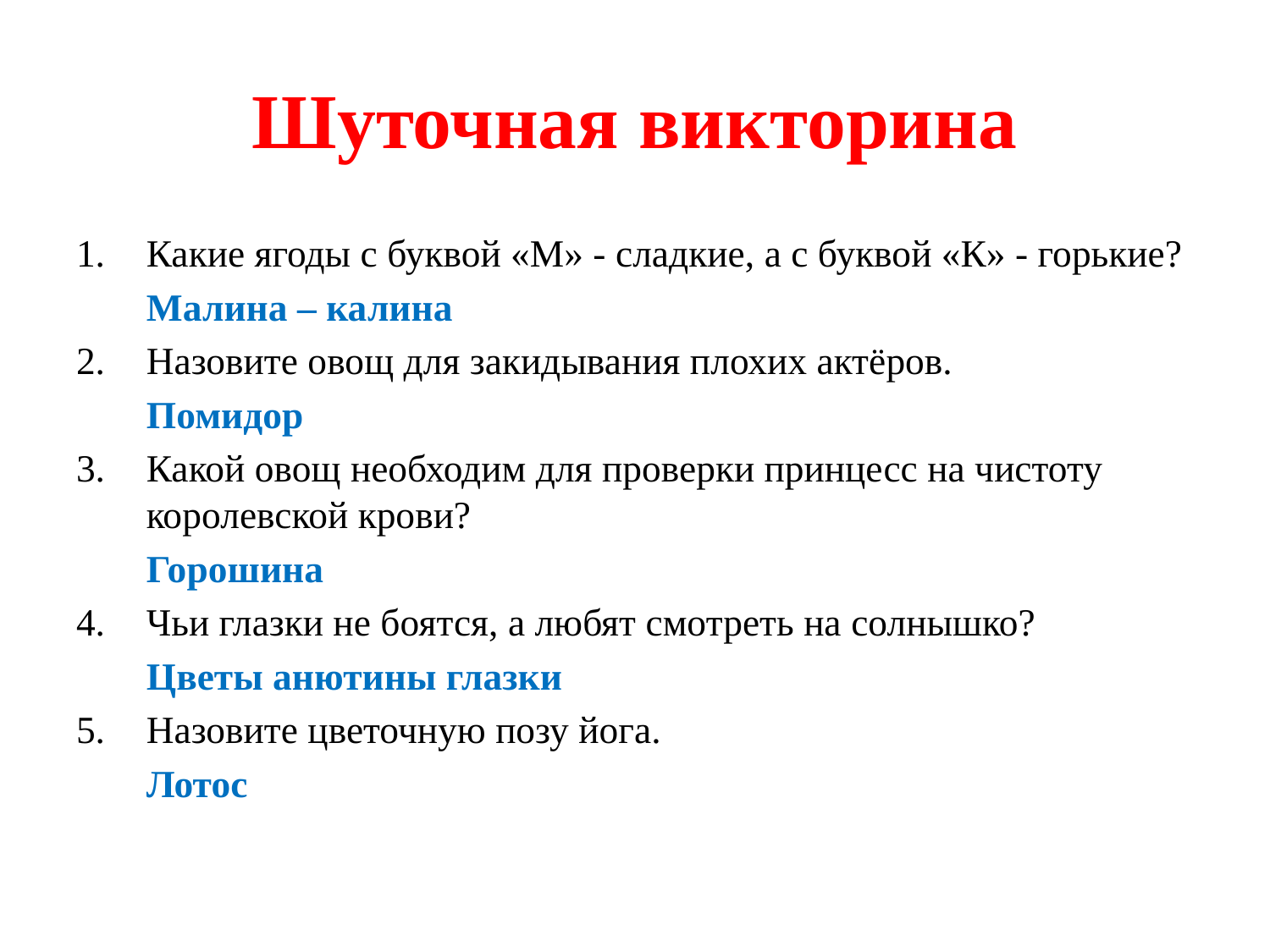

# Шуточная викторина
Какие ягоды с буквой «М» - сладкие, а с буквой «К» - горькие?
	Малина – калина
Назовите овощ для закидывания плохих актёров.
	Помидор
Какой овощ необходим для проверки принцесс на чистоту королевской крови?
	Горошина
Чьи глазки не боятся, а любят смотреть на солнышко?
	Цветы анютины глазки
Назовите цветочную позу йога.
	Лотос